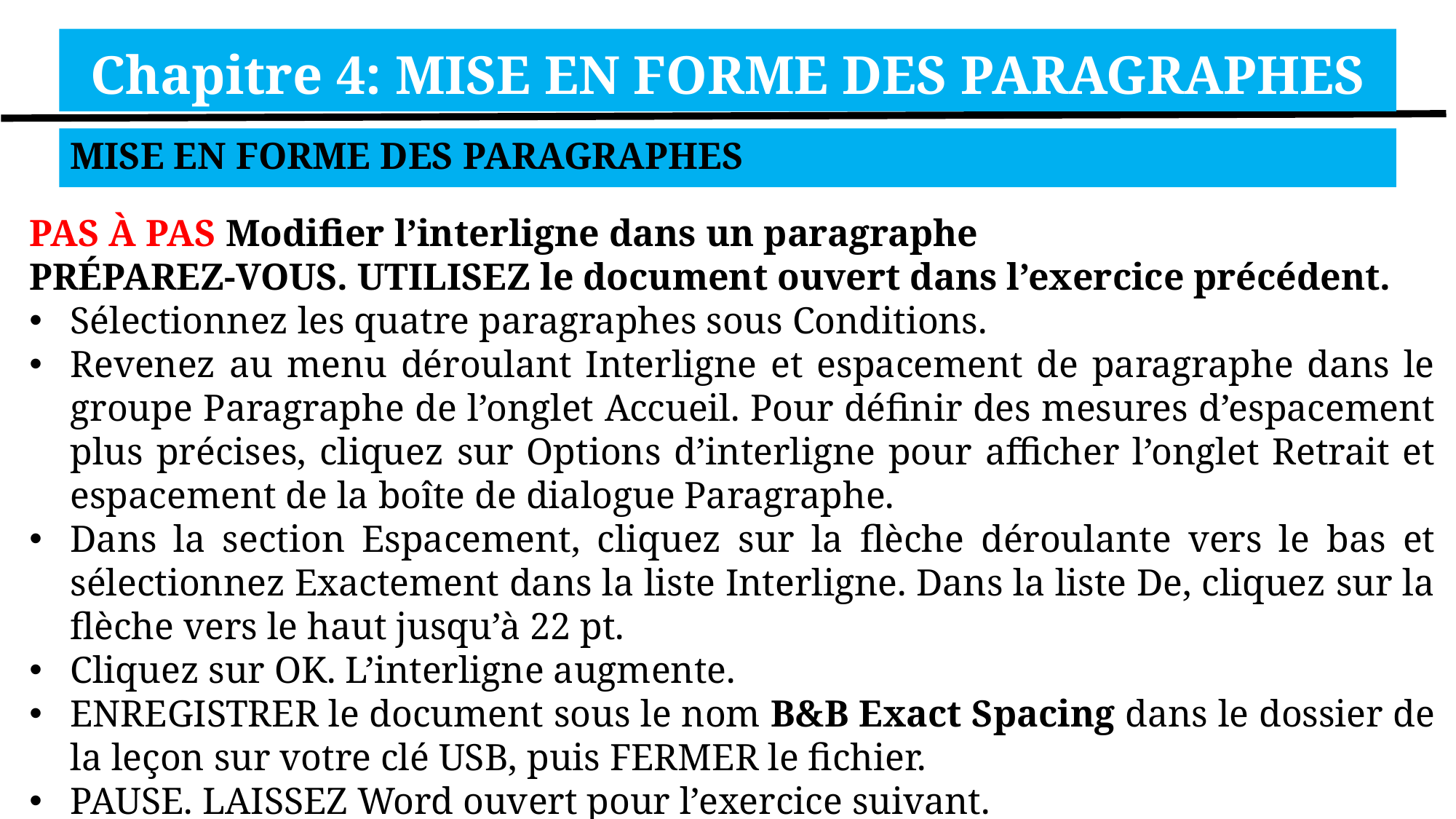

Chapitre 4: MISE EN FORME DES PARAGRAPHES
MISE EN FORME DES PARAGRAPHES
PAS À PAS Modifier l’interligne dans un paragraphe
PRÉPAREZ-VOUS. UTILISEZ le document ouvert dans l’exercice précédent.
Sélectionnez les quatre paragraphes sous Conditions.
Revenez au menu déroulant Interligne et espacement de paragraphe dans le groupe Paragraphe de l’onglet Accueil. Pour définir des mesures d’espacement plus précises, cliquez sur Options d’interligne pour afficher l’onglet Retrait et espacement de la boîte de dialogue Paragraphe.
Dans la section Espacement, cliquez sur la flèche déroulante vers le bas et sélectionnez Exactement dans la liste Interligne. Dans la liste De, cliquez sur la flèche vers le haut jusqu’à 22 pt.
Cliquez sur OK. L’interligne augmente.
ENREGISTRER le document sous le nom B&B Exact Spacing dans le dossier de la leçon sur votre clé USB, puis FERMER le fichier.
PAUSE. LAISSEZ Word ouvert pour l’exercice suivant.